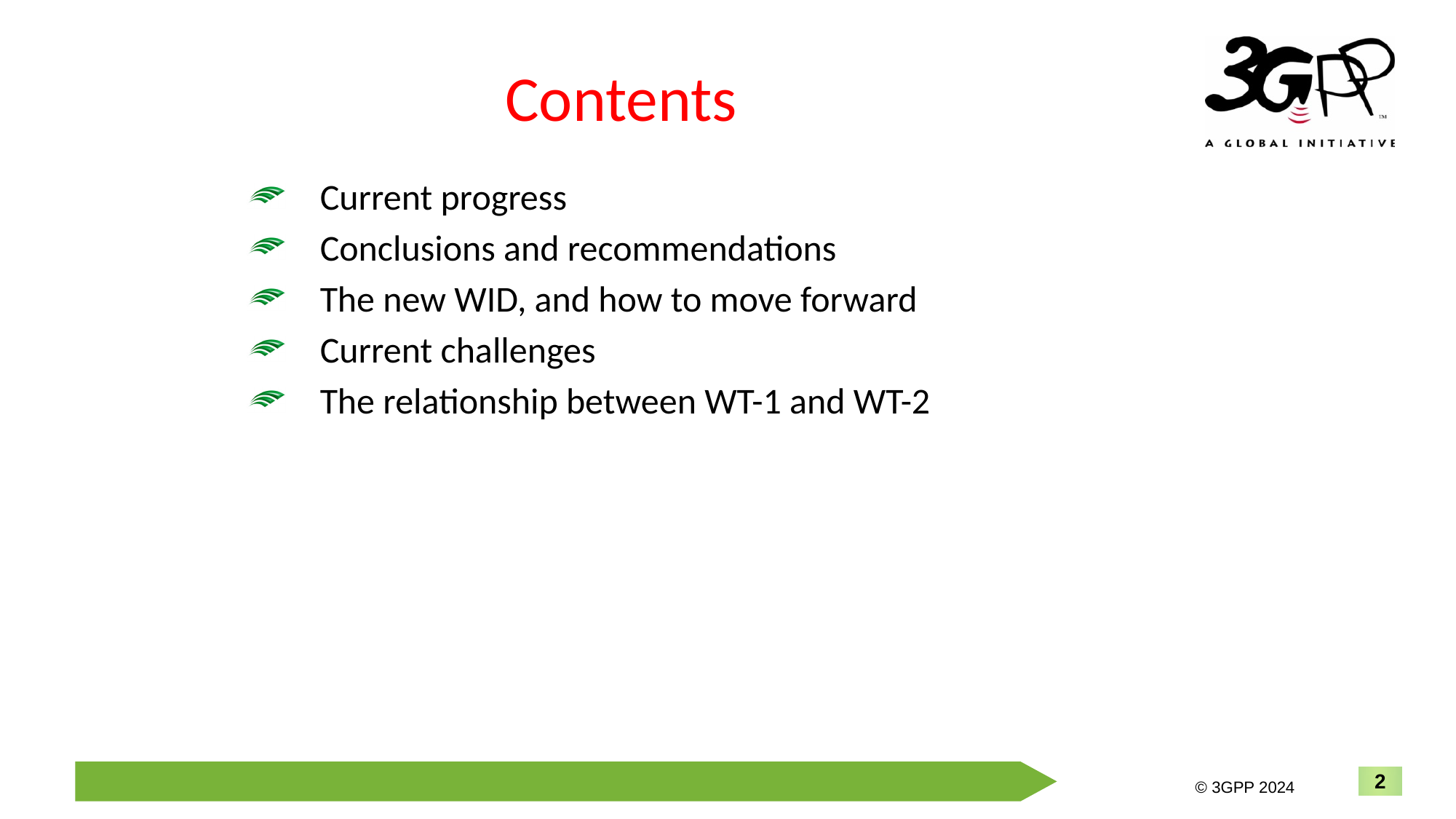

# Contents
Current progress
Conclusions and recommendations
The new WID, and how to move forward
Current challenges
The relationship between WT-1 and WT-2